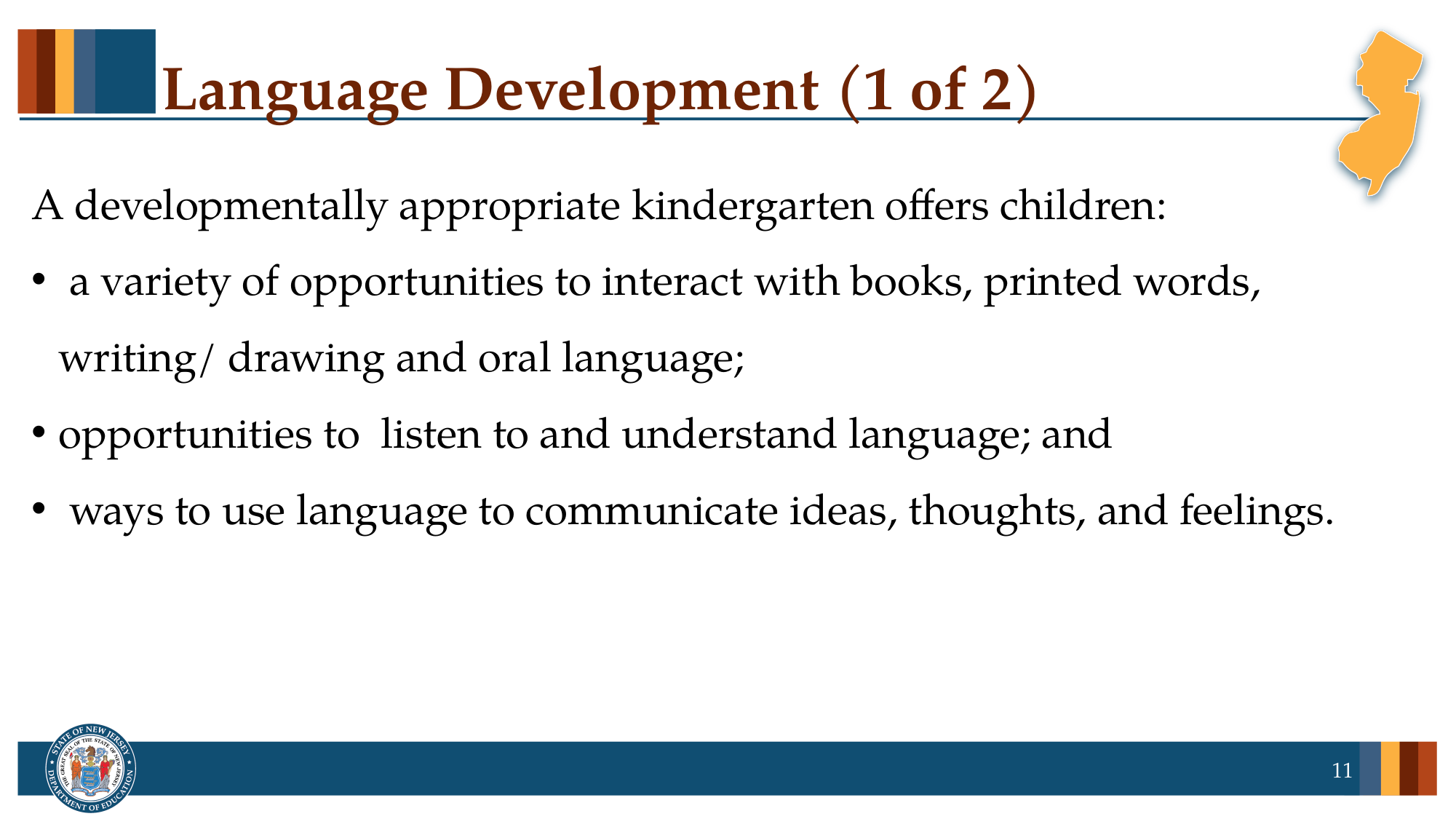

# Language Development (1 of 2)
A developmentally appropriate kindergarten offers children:
 a variety of opportunities to interact with books, printed words, writing/ drawing and oral language;
opportunities to  listen to and understand language; and
 ways to use language to communicate ideas, thoughts, and feelings.
11